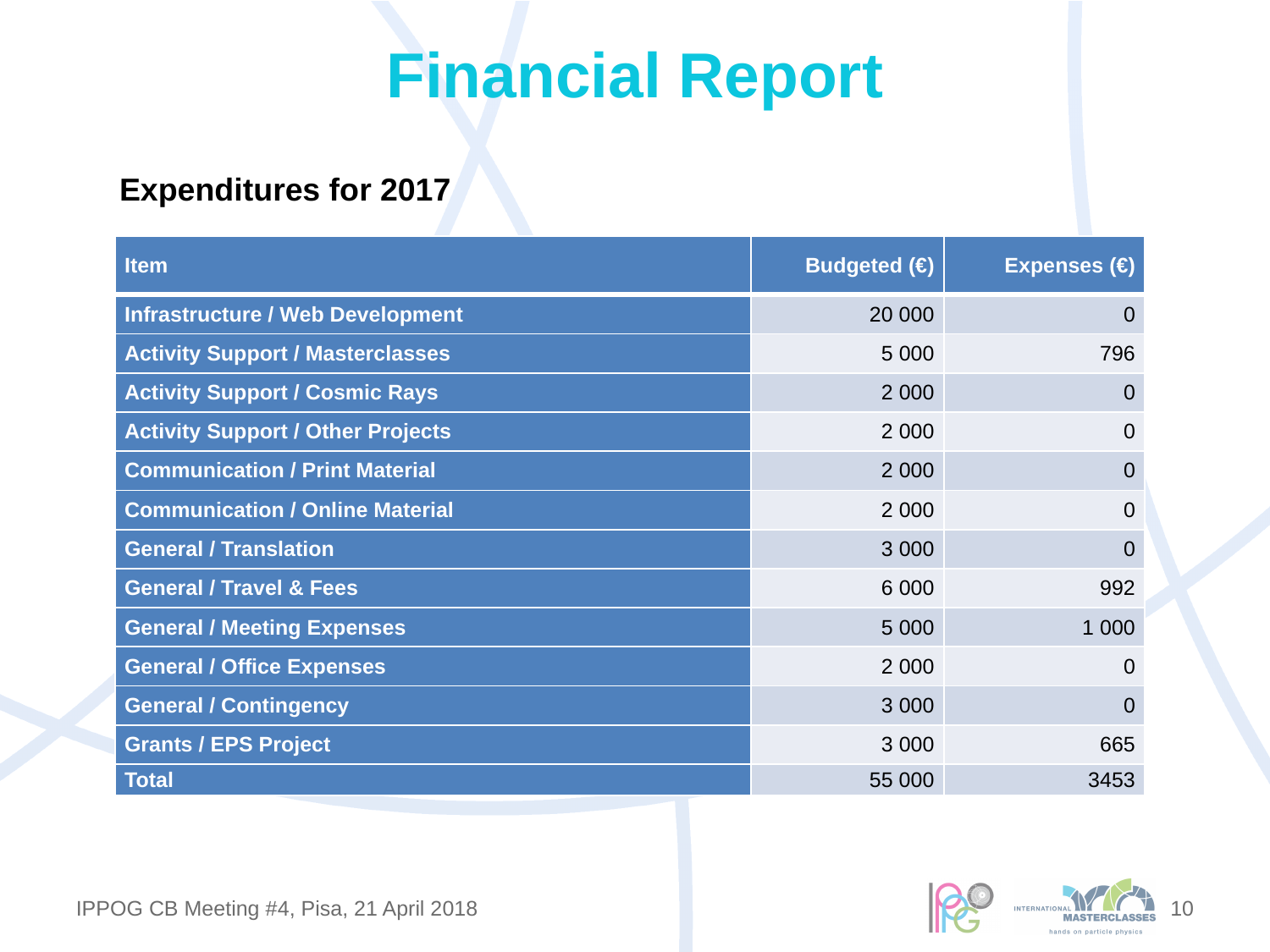

# Financial Report
Expenditures for 2017
| Item | Budgeted (€) | Expenses (€) |
| --- | --- | --- |
| Infrastructure / Web Development | 20 000 | 0 |
| Activity Support / Masterclasses | 5 000 | 796 |
| Activity Support / Cosmic Rays | 2 000 | 0 |
| Activity Support / Other Projects | 2 000 | 0 |
| Communication / Print Material | 2 000 | 0 |
| Communication / Online Material | 2 000 | 0 |
| General / Translation | 3 000 | 0 |
| General / Travel & Fees | 6 000 | 992 |
| General / Meeting Expenses | 5 000 | 1 000 |
| General / Office Expenses | 2 000 | 0 |
| General / Contingency | 3 000 | 0 |
| Grants / EPS Project | 3 000 | 665 |
| Total | 55 000 | 3453 |

10
IPPOG CB Meeting #4, Pisa, 21 April 2018